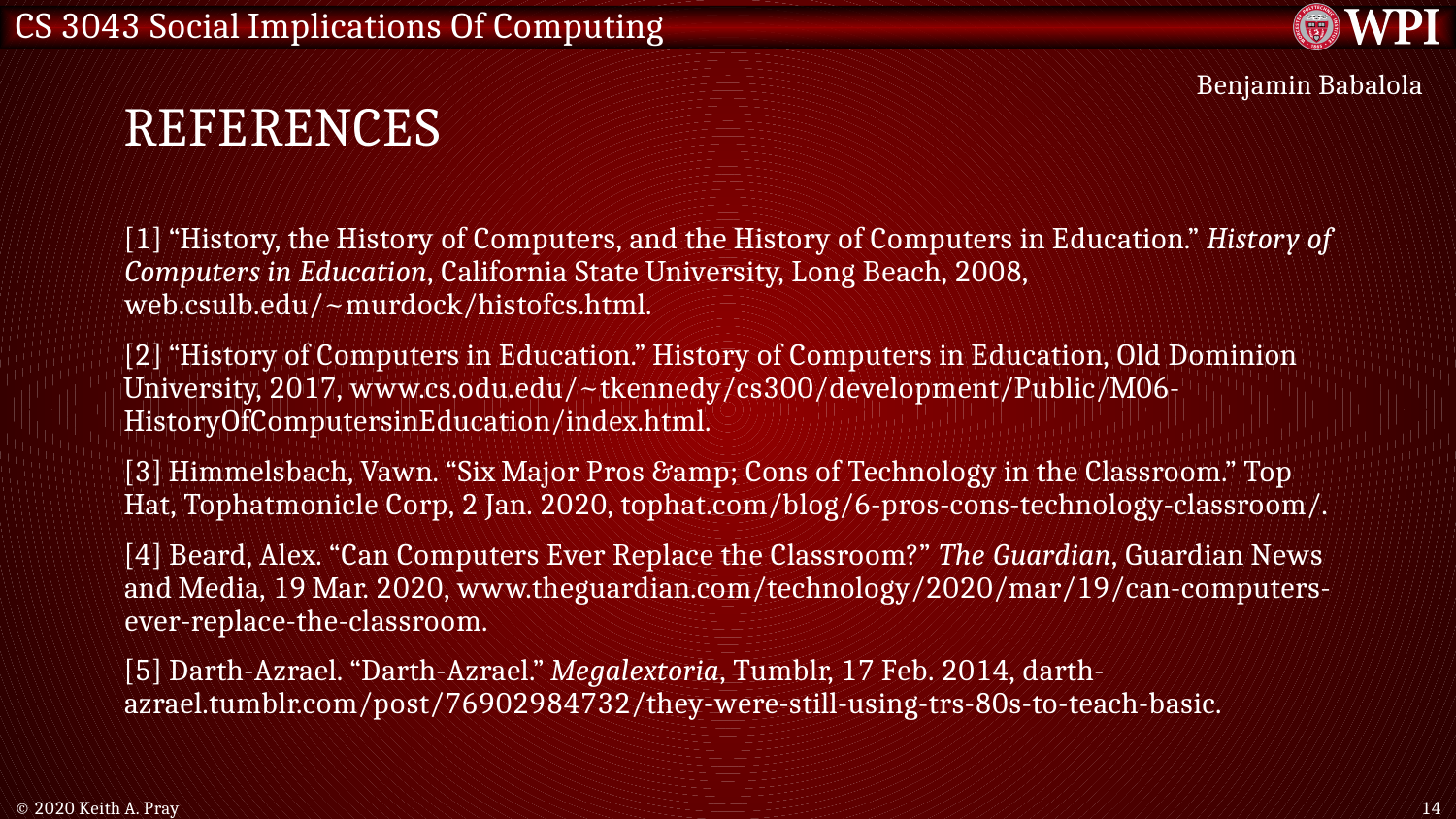

# References
Benjamin Babalola
[1] “History, the History of Computers, and the History of Computers in Education.” History of Computers in Education, California State University, Long Beach, 2008, web.csulb.edu/~murdock/histofcs.html.
[2] “History of Computers in Education.” History of Computers in Education, Old Dominion University, 2017, www.cs.odu.edu/~tkennedy/cs300/development/Public/M06-HistoryOfComputersinEducation/index.html.
[3] Himmelsbach, Vawn. “Six Major Pros &amp; Cons of Technology in the Classroom.” Top Hat, Tophatmonicle Corp, 2 Jan. 2020, tophat.com/blog/6-pros-cons-technology-classroom/.
[4] Beard, Alex. “Can Computers Ever Replace the Classroom?” The Guardian, Guardian News and Media, 19 Mar. 2020, www.theguardian.com/technology/2020/mar/19/can-computers-ever-replace-the-classroom.
[5] Darth-Azrael. “Darth-Azrael.” Megalextoria, Tumblr, 17 Feb. 2014, darth-azrael.tumblr.com/post/76902984732/they-were-still-using-trs-80s-to-teach-basic.

© 2020 Keith A. Pray
14